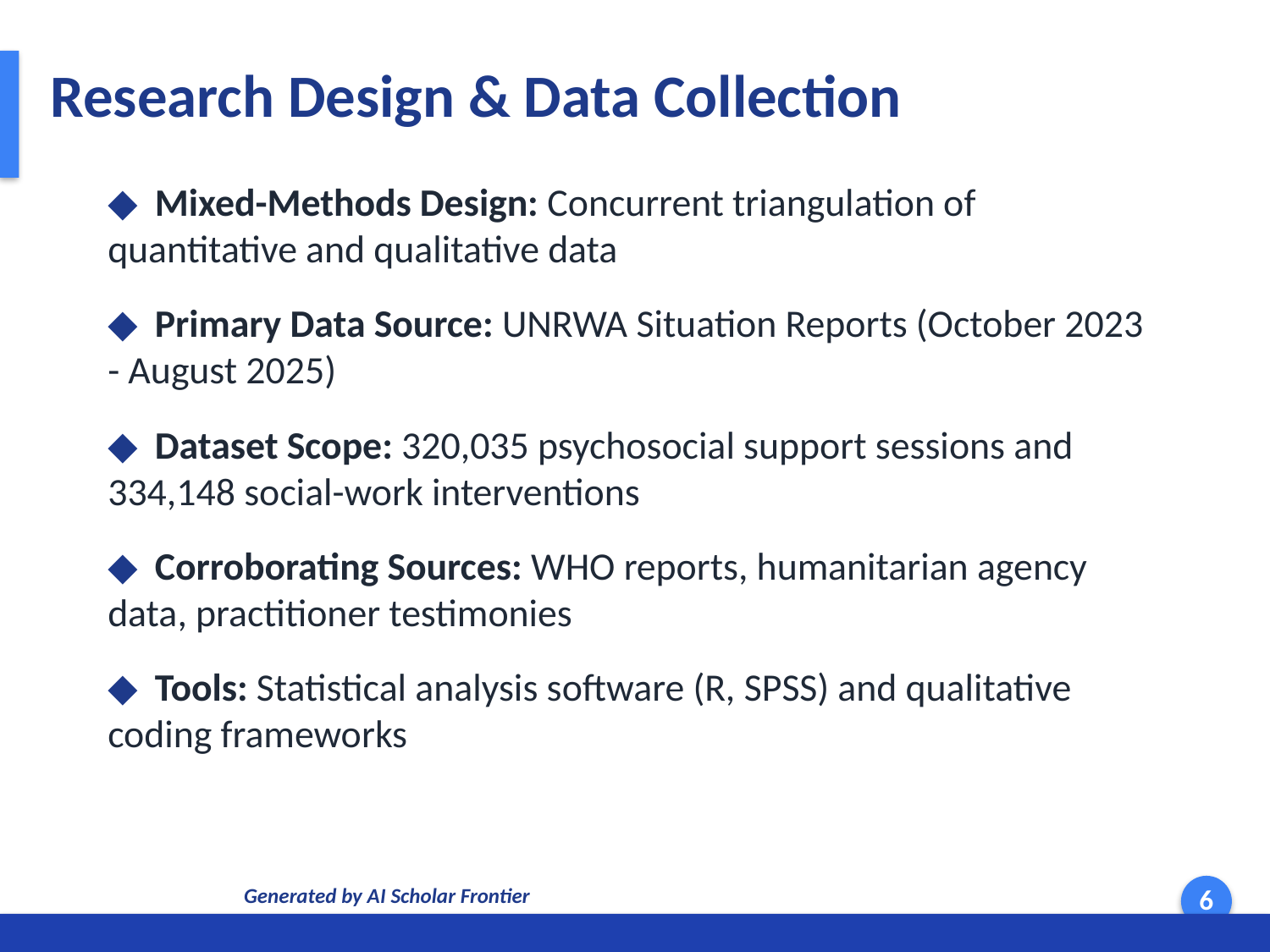

Research Design & Data Collection
◆  Mixed-Methods Design: Concurrent triangulation of quantitative and qualitative data
◆  Primary Data Source: UNRWA Situation Reports (October 2023 - August 2025)
◆  Dataset Scope: 320,035 psychosocial support sessions and 334,148 social-work interventions
◆  Corroborating Sources: WHO reports, humanitarian agency data, practitioner testimonies
◆  Tools: Statistical analysis software (R, SPSS) and qualitative coding frameworks
Generated by AI Scholar Frontier

6